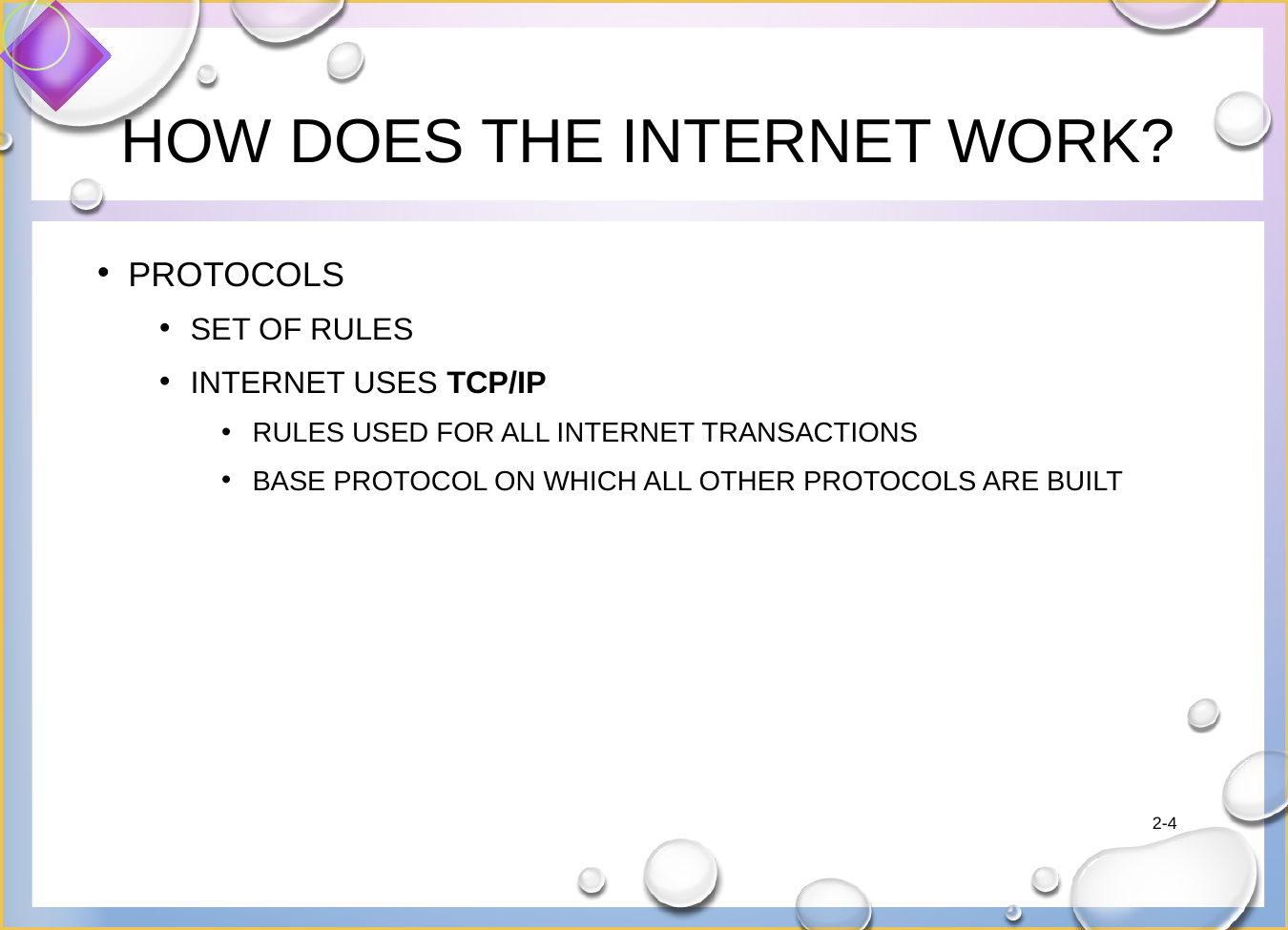

# How Does the Internet Work?
Protocols
set of rules
Internet uses TCP/IP
Rules used for all internet transactions
Base protocol on which all other protocols are built
2-4